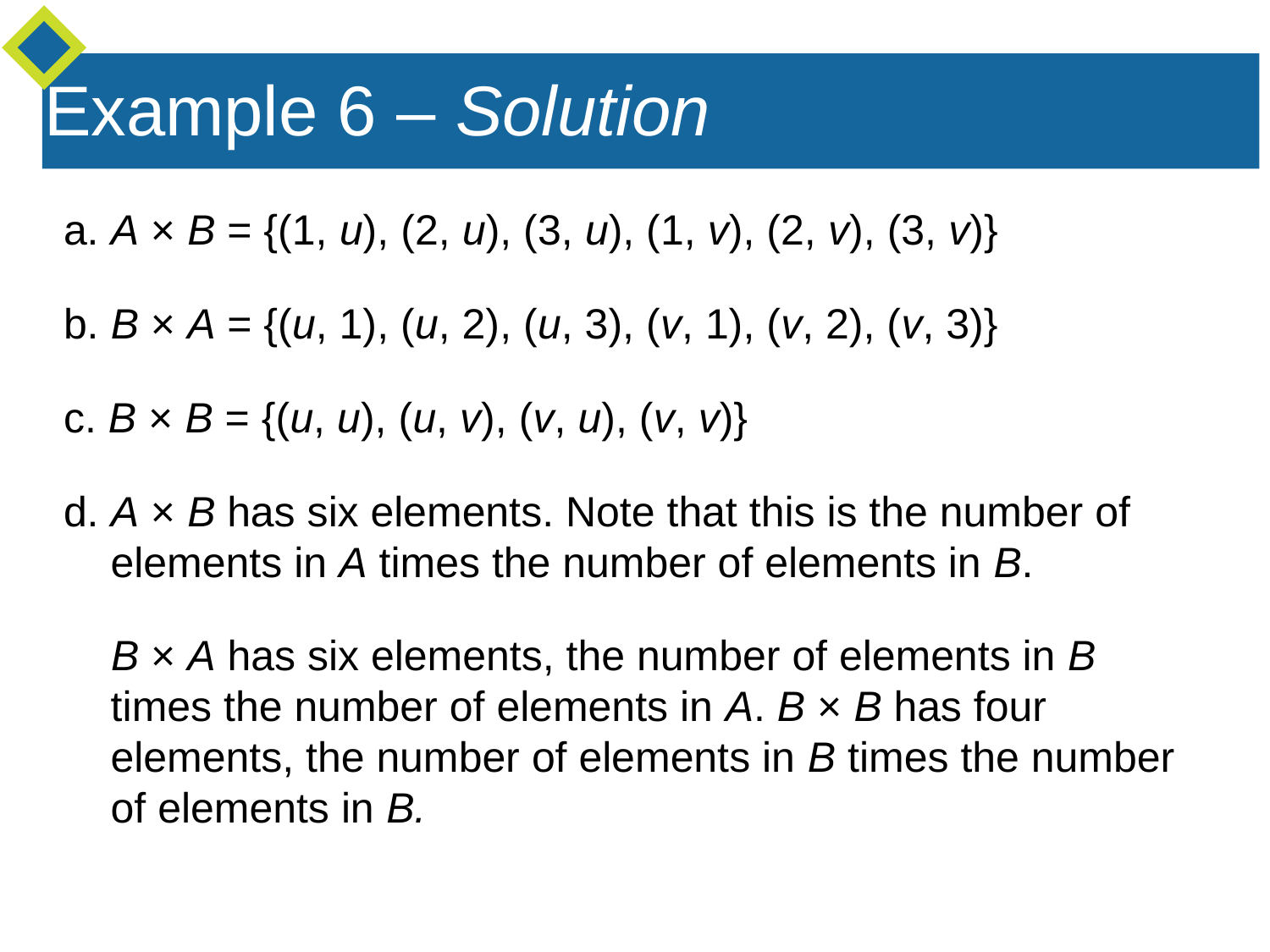

Example 6 – Solution
a. A × B = {(1, u), (2, u), (3, u), (1, v), (2, v), (3, v)}

b. B × A = {(u, 1), (u, 2), (u, 3), (v, 1), (v, 2), (v, 3)}

c. B × B = {(u, u), (u, v), (v, u), (v, v)}

d. A × B has six elements. Note that this is the number of
    elements in A times the number of elements in B.

    B × A has six elements, the number of elements in B
    times the number of elements in A. B × B has four
    elements, the number of elements in B times the number
    of elements in B.